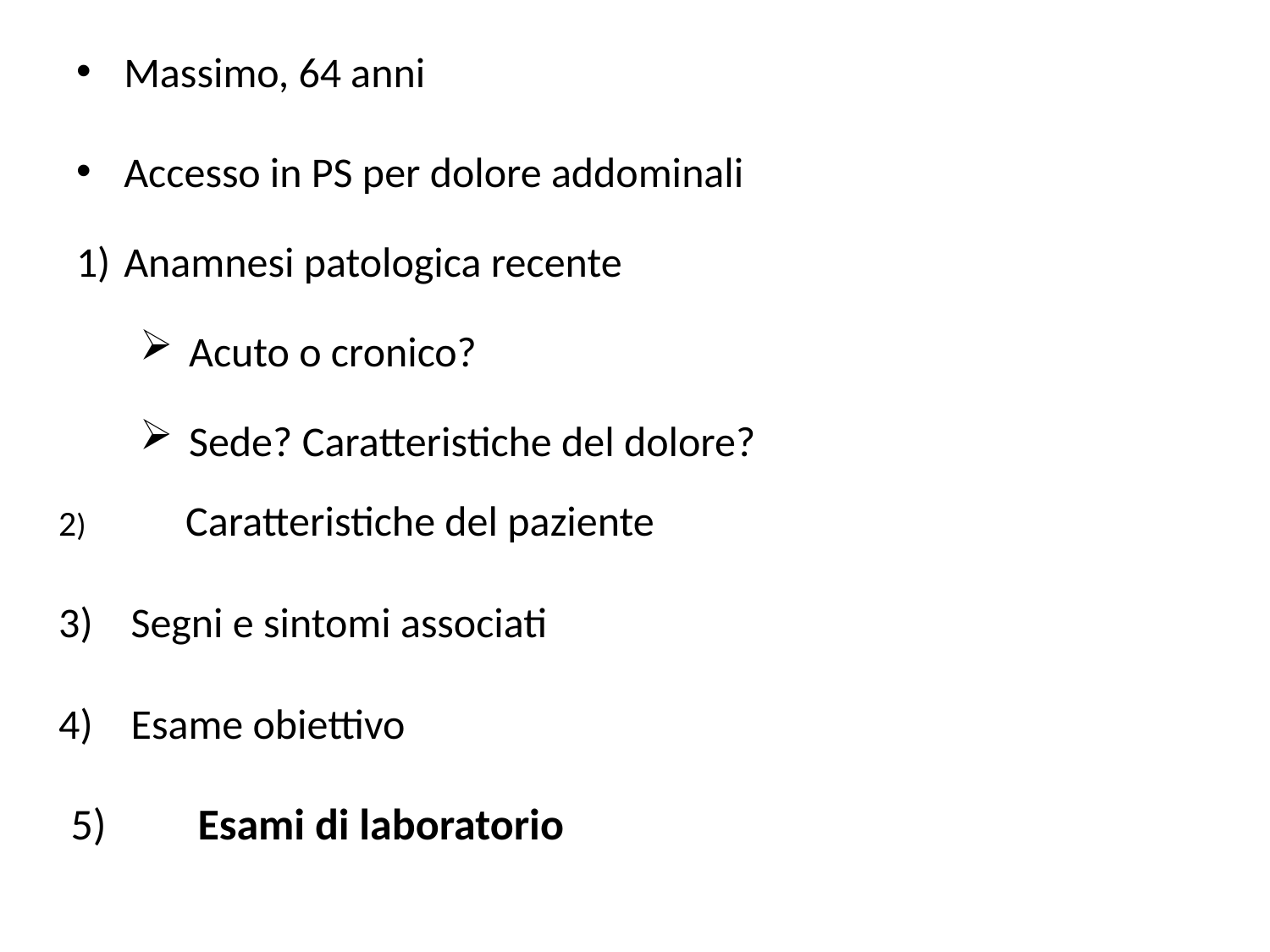

Massimo, 64 anni
Accesso in PS per dolore addominali
Anamnesi patologica recente
 Acuto o cronico?
 Sede? Caratteristiche del dolore?

2)	Caratteristiche del paziente
    Segni e sintomi associati
    Esame obiettivo
5)	Esami di laboratorio